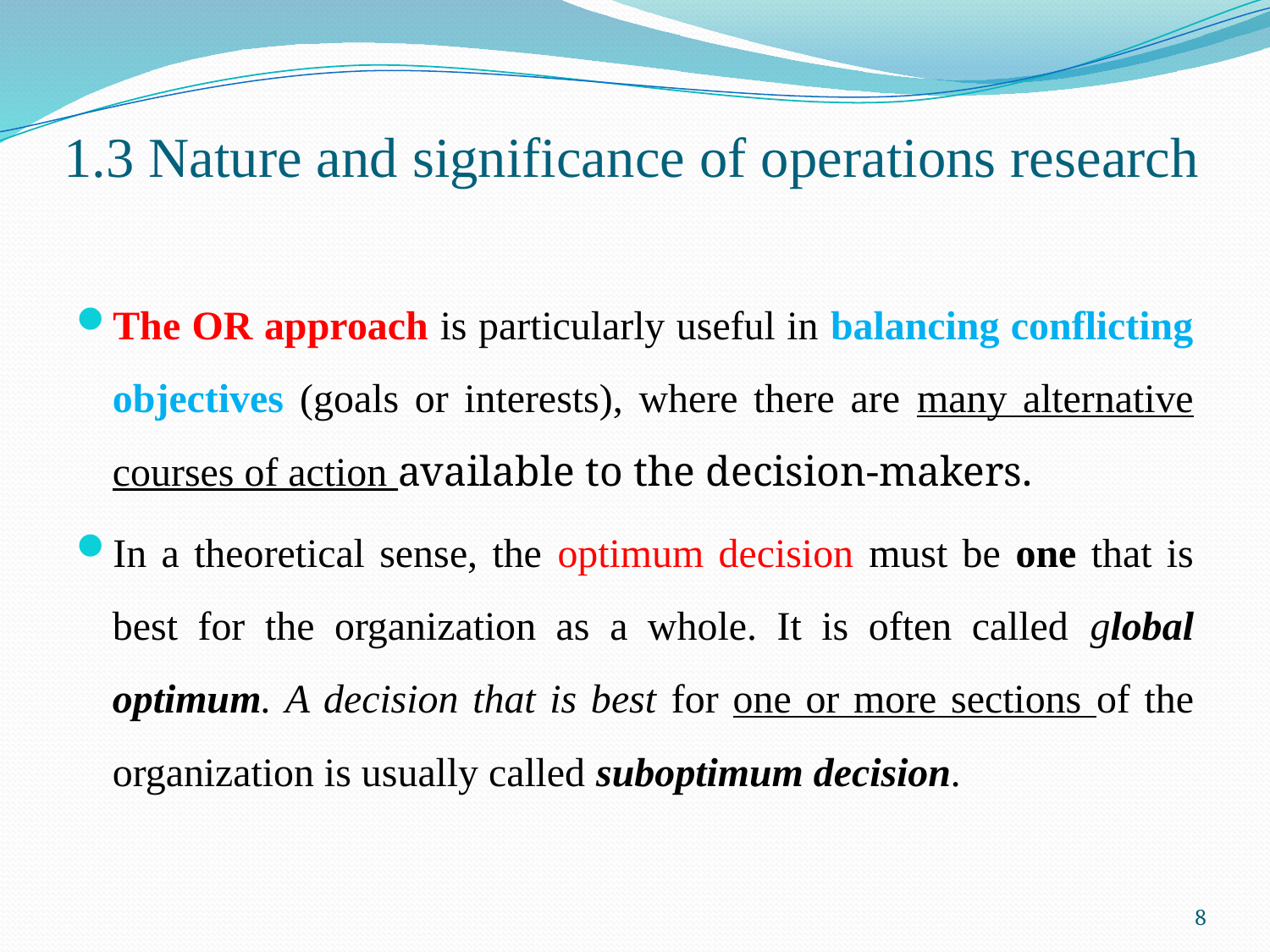

# 1.3 Nature and significance of operations research
The OR approach is particularly useful in balancing conflicting objectives (goals or interests), where there are many alternative courses of action available to the decision-makers.
In a theoretical sense, the optimum decision must be one that is best for the organization as a whole. It is often called global optimum. A decision that is best for one or more sections of the organization is usually called suboptimum decision.
8